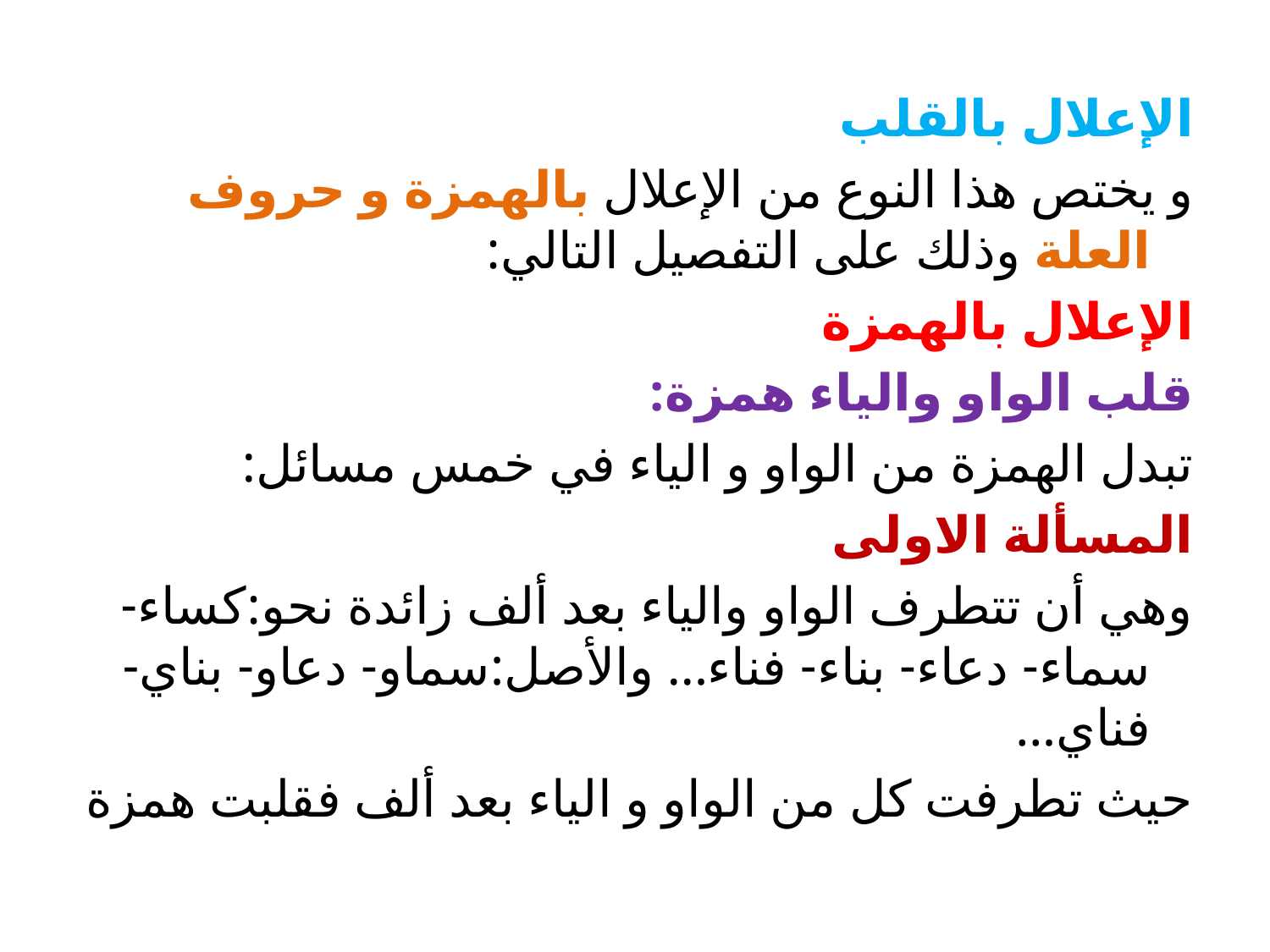

الإعلال بالقلب
و يختص هذا النوع من الإعلال بالهمزة و حروف العلة وذلك على التفصيل التالي:
الإعلال بالهمزة
قلب الواو والياء همزة:
تبدل الهمزة من الواو و الياء في خمس مسائل:
المسألة الاولى
وهي أن تتطرف الواو والياء بعد ألف زائدة نحو:كساء- سماء- دعاء- بناء- فناء... والأصل:سماو- دعاو- بناي- فناي...
حيث تطرفت كل من الواو و الياء بعد ألف فقلبت همزة